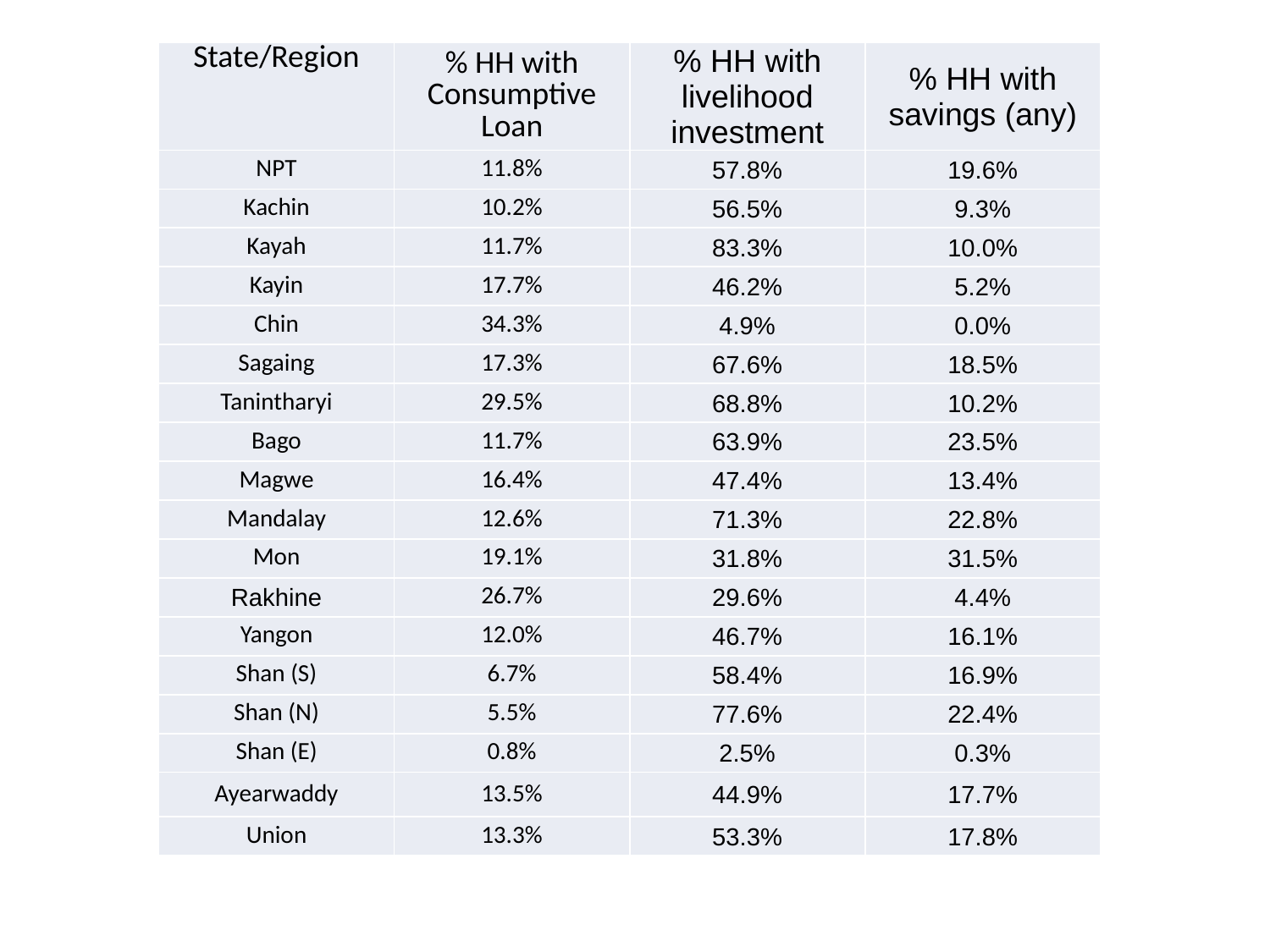

#
| State/Region | % HH with Consumptive Loan | % HH with livelihood investment | % HH with savings (any) |
| --- | --- | --- | --- |
| NPT | 11.8% | 57.8% | 19.6% |
| Kachin | 10.2% | 56.5% | 9.3% |
| Kayah | 11.7% | 83.3% | 10.0% |
| Kayin | 17.7% | 46.2% | 5.2% |
| Chin | 34.3% | 4.9% | 0.0% |
| Sagaing | 17.3% | 67.6% | 18.5% |
| Tanintharyi | 29.5% | 68.8% | 10.2% |
| Bago | 11.7% | 63.9% | 23.5% |
| Magwe | 16.4% | 47.4% | 13.4% |
| Mandalay | 12.6% | 71.3% | 22.8% |
| Mon | 19.1% | 31.8% | 31.5% |
| Rakhine | 26.7% | 29.6% | 4.4% |
| Yangon | 12.0% | 46.7% | 16.1% |
| Shan (S) | 6.7% | 58.4% | 16.9% |
| Shan (N) | 5.5% | 77.6% | 22.4% |
| Shan (E) | 0.8% | 2.5% | 0.3% |
| Ayearwaddy | 13.5% | 44.9% | 17.7% |
| Union | 13.3% | 53.3% | 17.8% |